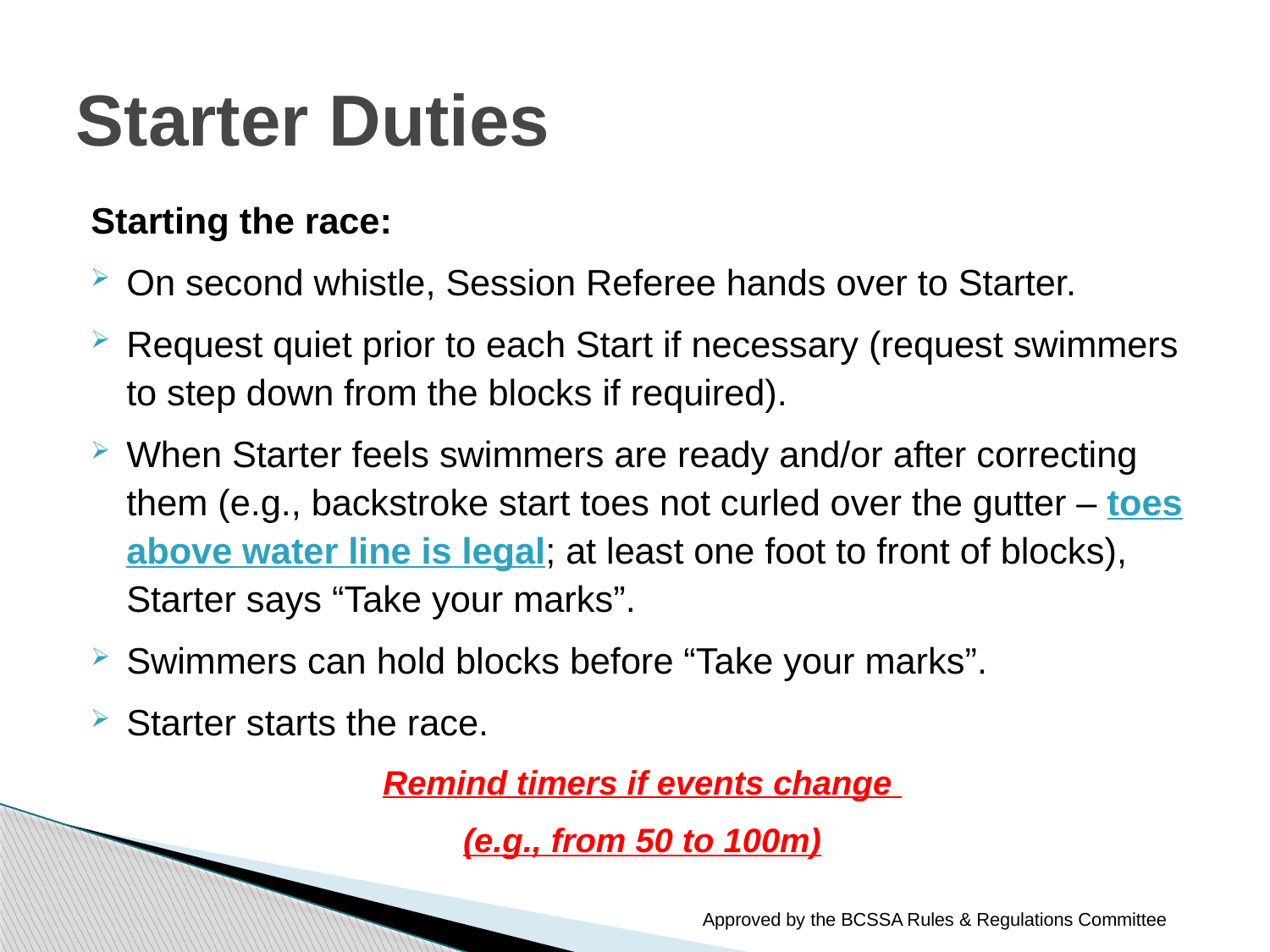

# Starter Duties
Starting the race:
On second whistle, Session Referee hands over to Starter.
Request quiet prior to each Start if necessary (request swimmers to step down from the blocks if required).
When Starter feels swimmers are ready and/or after correcting them (e.g., backstroke start toes not curled over the gutter – toes above water line is legal; at least one foot to front of blocks), Starter says “Take your marks”.
Swimmers can hold blocks before “Take your marks”.
Starter starts the race.
Remind timers if events change
(e.g., from 50 to 100m)

Approved by the BCSSA Rules & Regulations Committee